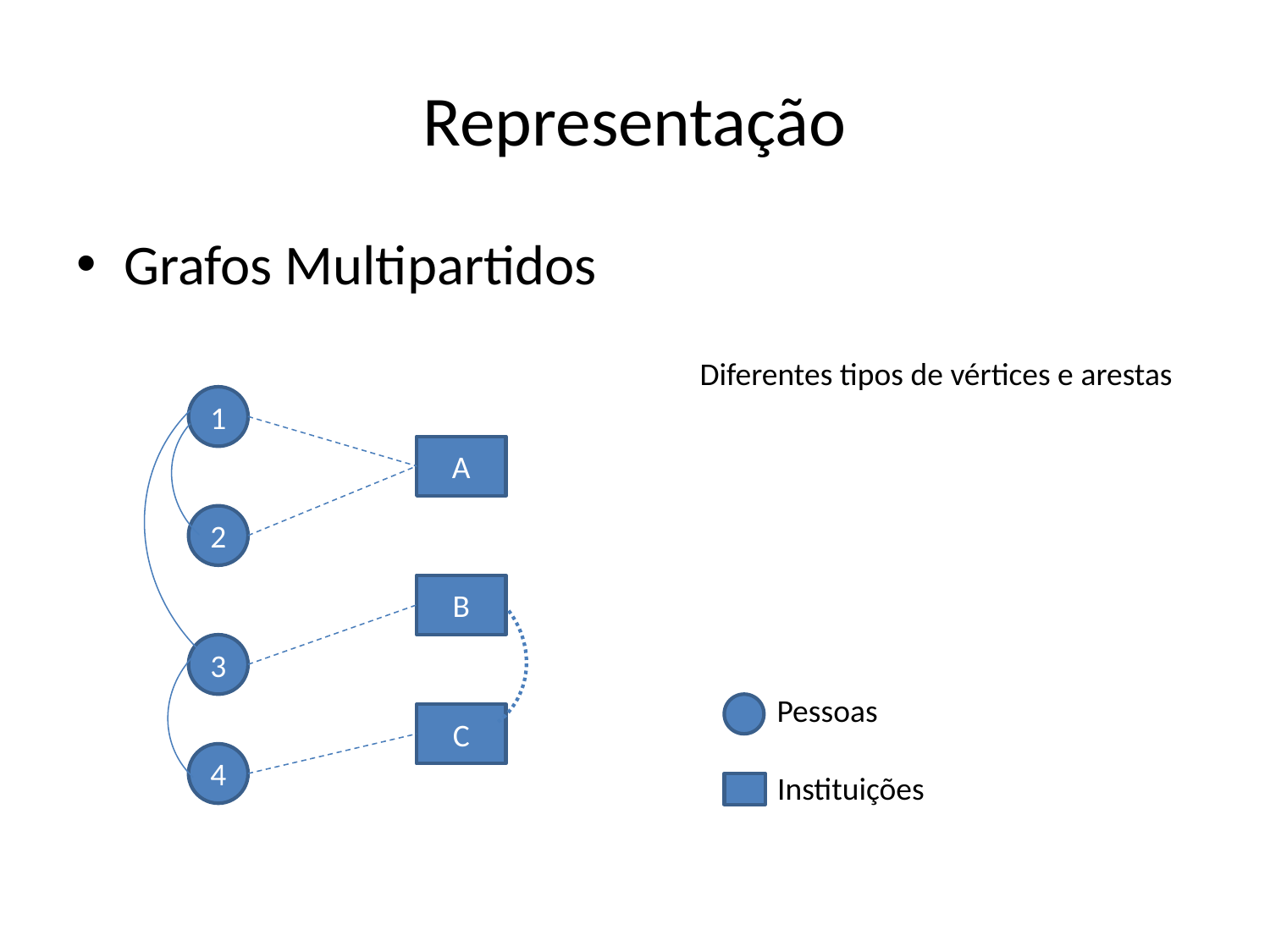

# Representação
Grafos Multipartidos
Diferentes tipos de vértices e arestas

1

A
2
B

3
Pessoas

C
4
Instituições